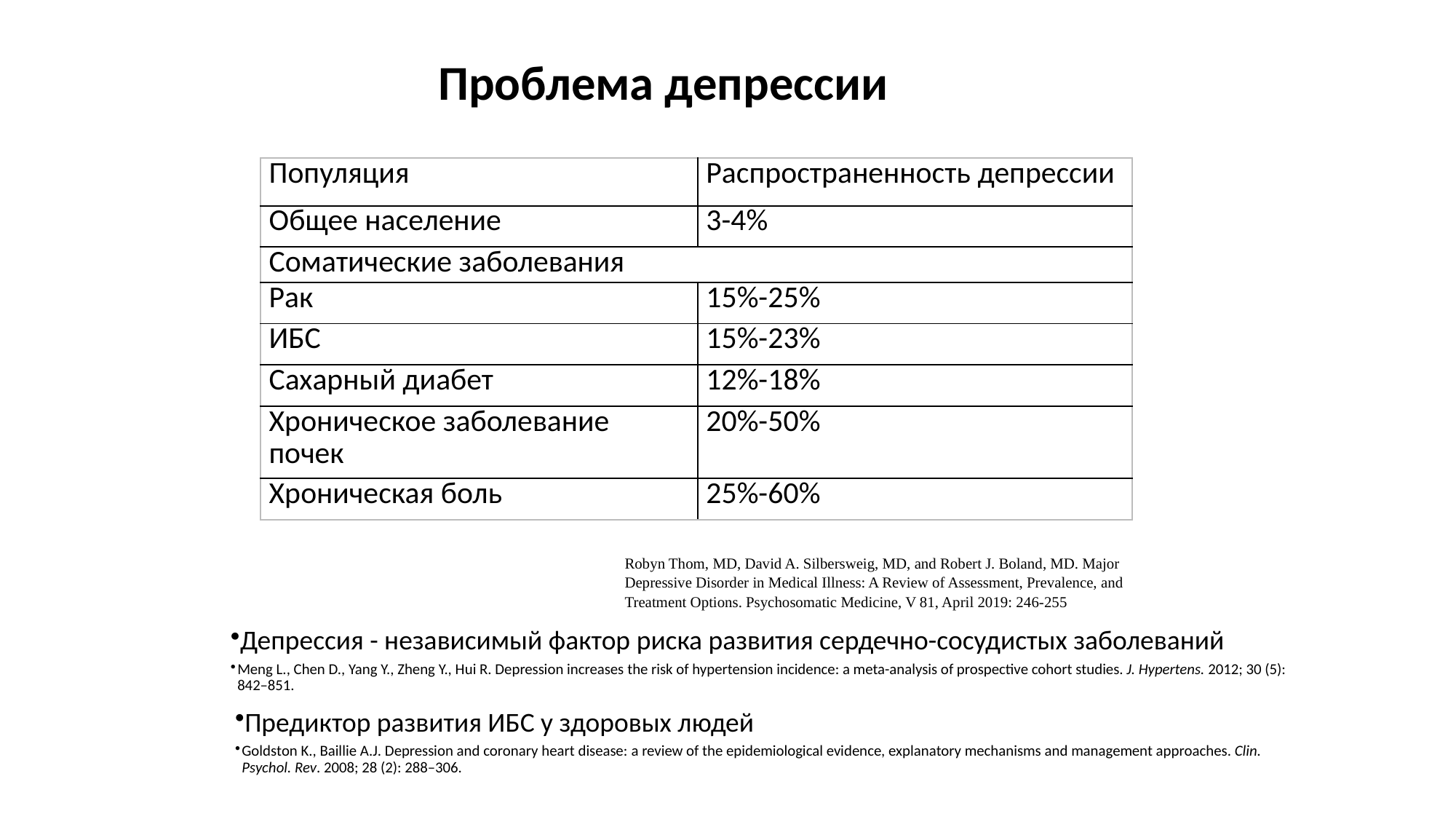

# Проблема депрессии
| Популяция | Распространенность депрессии |
| --- | --- |
| Общее население | 3-4% |
| Соматические заболевания |  |
| Рак | 15%-25% |
| ИБС | 15%-23% |
| Сахарный диабет | 12%-18% |
| Хроническое заболевание почек | 20%-50% |
| Хроническая боль | 25%-60% |
Robyn Thom, MD, David A. Silbersweig, MD, and Robert J. Boland, MD. Major Depressive Disorder in Medical Illness: A Review of Assessment, Prevalence, and Treatment Options. Psychosomatic Medicine, V 81, April 2019: 246-255

Депрессия - независимый фактор риска развития сердечно-сосудистых заболеваний
Meng L., Chen D., Yang Y., Zheng Y., Hui R. Depression increases the risk of hypertension incidence: a meta-analysis of prospective cohort studies. J. Hypertens. 2012; 30 (5): 842–851.
Предиктор развития ИБС у здоровых людей
Goldston K., Baillie A.J. Depression and coronary heart disease: a review of the epidemiological evidence, explanatory mechanisms and management approaches. Clin. Psychol. Rev. 2008; 28 (2): 288–306.